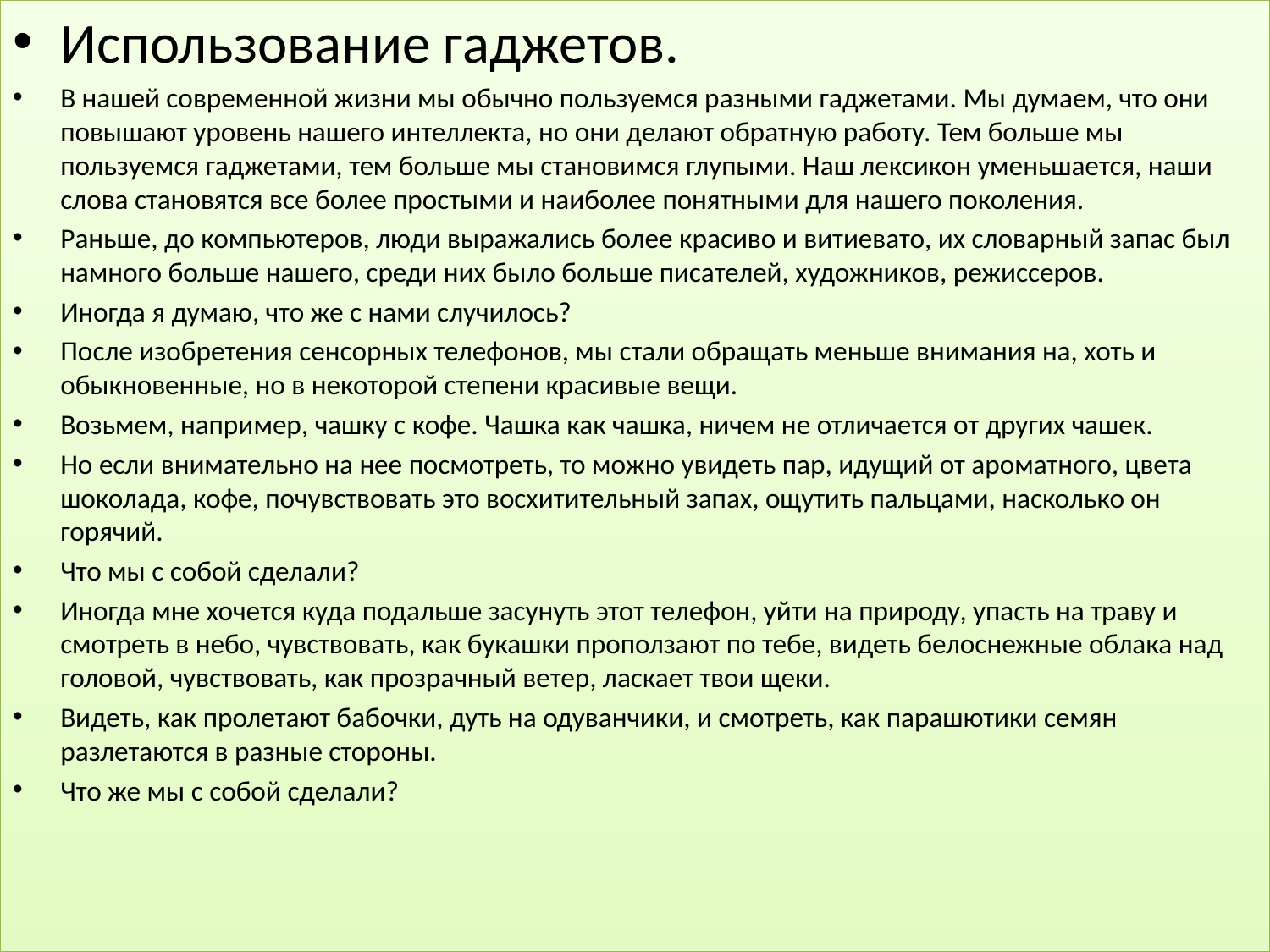

Использование гаджетов.
В нашей современной жизни мы обычно пользуемся разными гаджетами. Мы думаем, что они повышают уровень нашего интеллекта, но они делают обратную работу. Тем больше мы пользуемся гаджетами, тем больше мы становимся глупыми. Наш лексикон уменьшается, наши слова становятся все более простыми и наиболее понятными для нашего поколения.
Раньше, до компьютеров, люди выражались более красиво и витиевато, их словарный запас был намного больше нашего, среди них было больше писателей, художников, режиссеров.
Иногда я думаю, что же с нами случилось?
После изобретения сенсорных телефонов, мы стали обращать меньше внимания на, хоть и обыкновенные, но в некоторой степени красивые вещи.
Возьмем, например, чашку с кофе. Чашка как чашка, ничем не отличается от других чашек.
Но если внимательно на нее посмотреть, то можно увидеть пар, идущий от ароматного, цвета шоколада, кофе, почувствовать это восхитительный запах, ощутить пальцами, насколько он горячий.
Что мы с собой сделали?
Иногда мне хочется куда подальше засунуть этот телефон, уйти на природу, упасть на траву и смотреть в небо, чувствовать, как букашки проползают по тебе, видеть белоснежные облака над головой, чувствовать, как прозрачный ветер, ласкает твои щеки.
Видеть, как пролетают бабочки, дуть на одуванчики, и смотреть, как парашютики семян разлетаются в разные стороны.
Что же мы с собой сделали?
# .